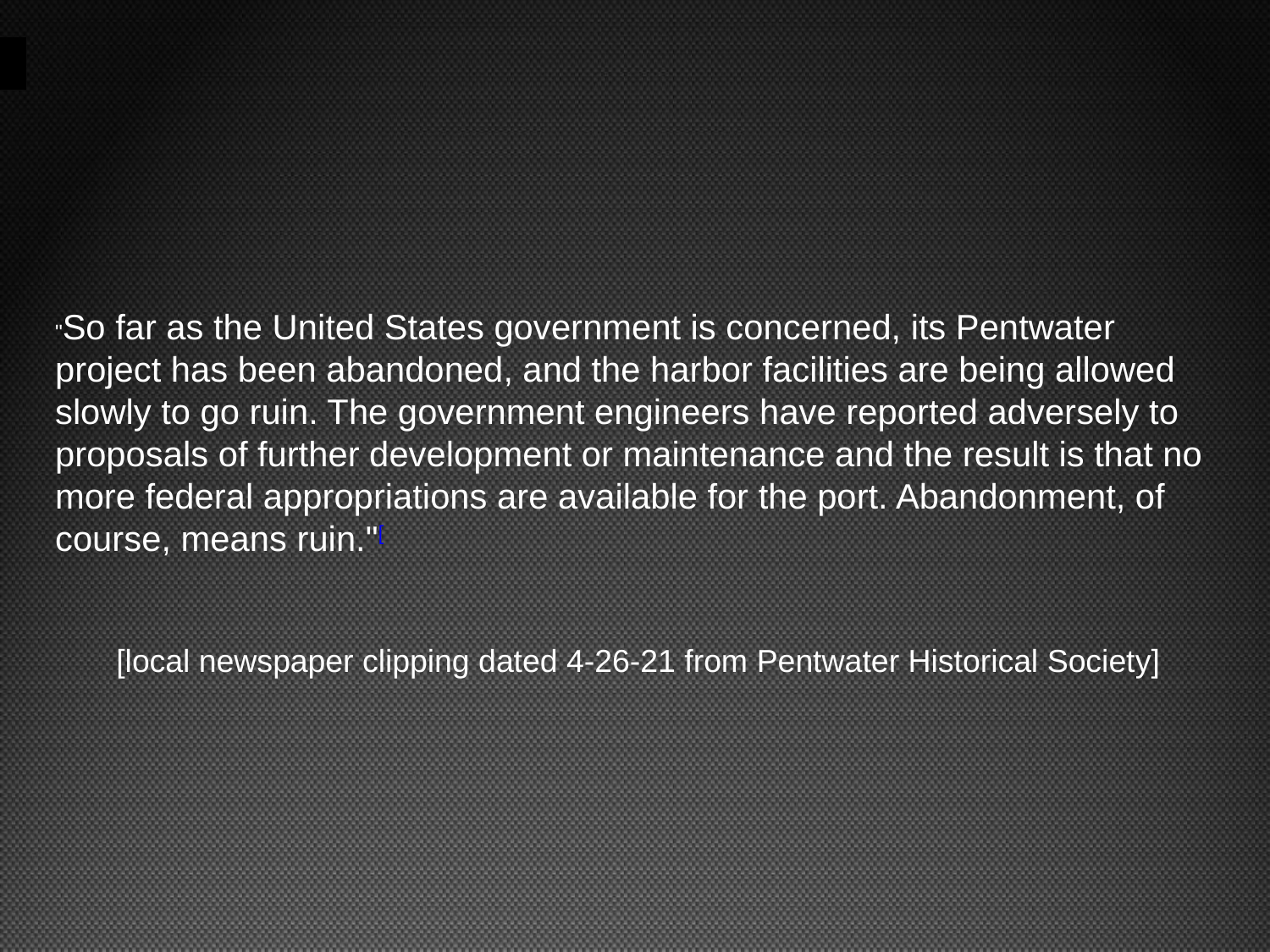

"So far as the United States government is concerned, its Pentwater project has been abandoned, and the harbor facilities are being allowed slowly to go ruin. The government engineers have reported adversely to proposals of further development or maintenance and the result is that no more federal appropriations are available for the port. Abandonment, of course, means ruin."[

[local newspaper clipping dated 4-26-21 from Pentwater Historical Society]